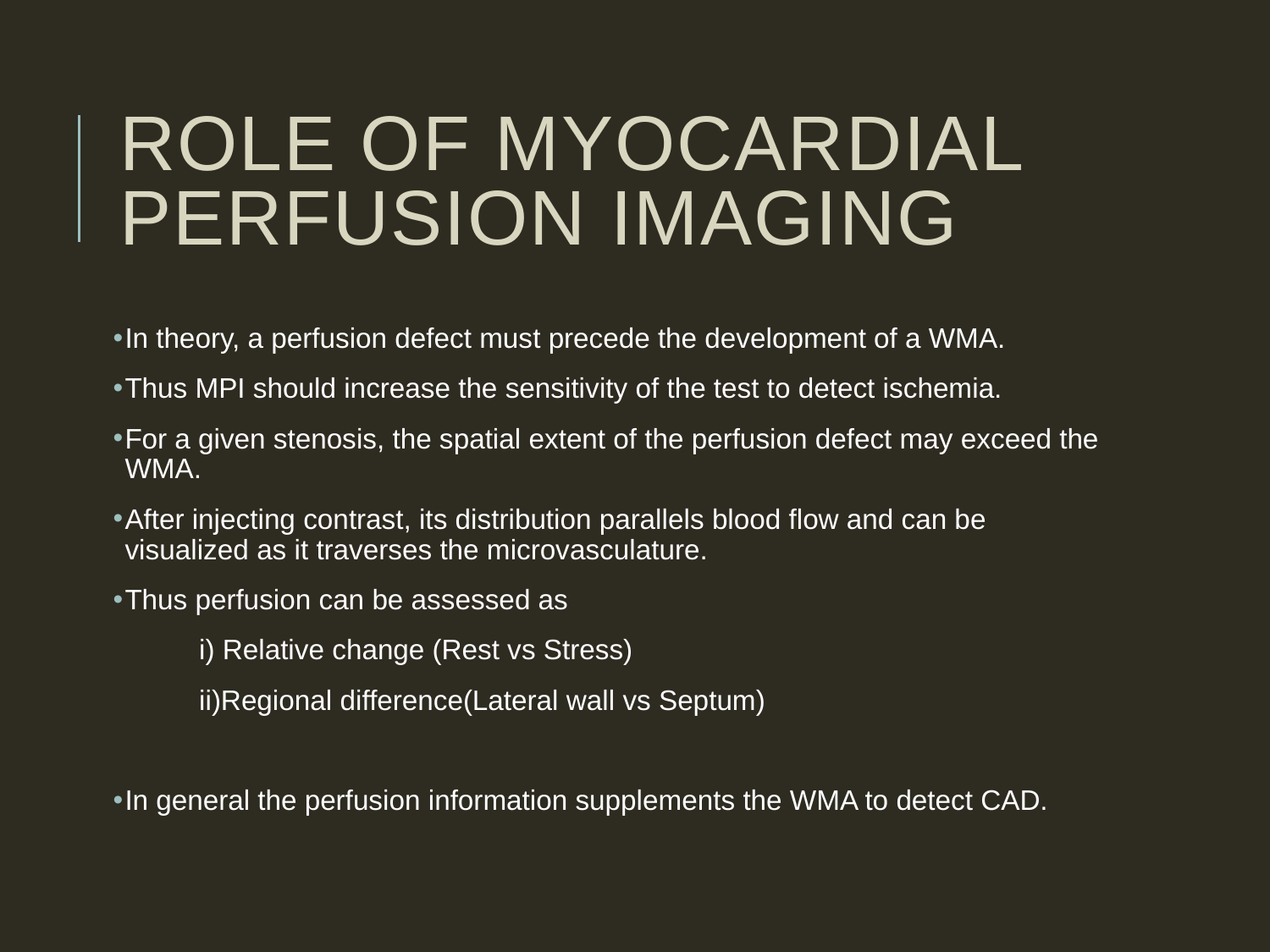

# ROLE OF MYOCARDIAL PERFUSION IMAGING
In theory, a perfusion defect must precede the development of a WMA.
Thus MPI should increase the sensitivity of the test to detect ischemia.
For a given stenosis, the spatial extent of the perfusion defect may exceed the WMA.
After injecting contrast, its distribution parallels blood flow and can be visualized as it traverses the microvasculature.
Thus perfusion can be assessed as
           i) Relative change (Rest vs Stress)
           ii)Regional difference(Lateral wall vs Septum)

In general the perfusion information supplements the WMA to detect CAD.